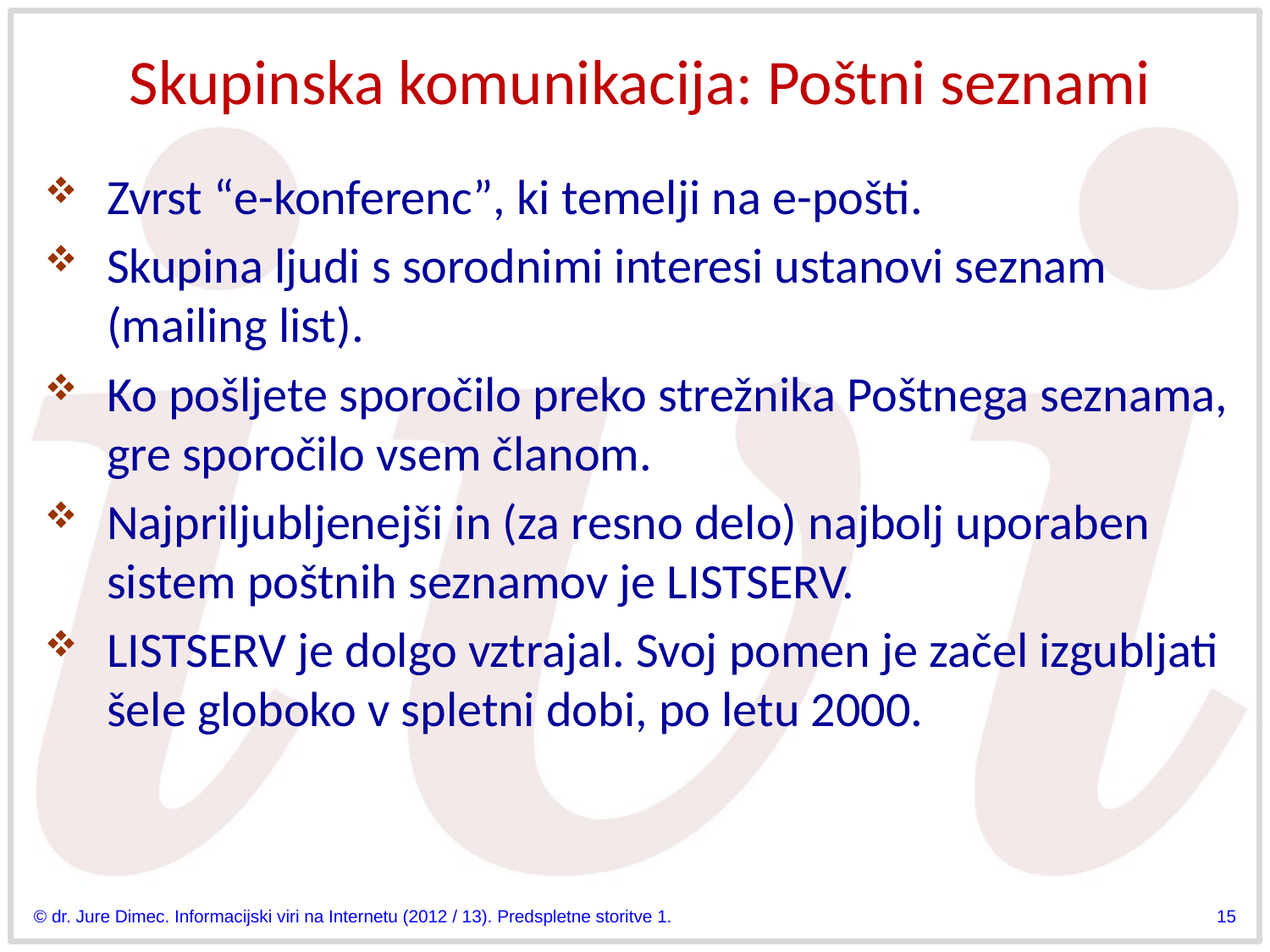

# Skupinska komunikacija: Poštni seznami
Zvrst “e-konferenc”, ki temelji na e-pošti.
Skupina ljudi s sorodnimi interesi ustanovi seznam (mailing list).
Ko pošljete sporočilo preko strežnika Poštnega seznama, gre sporočilo vsem članom.
Najpriljubljenejši in (za resno delo) najbolj uporaben sistem poštnih seznamov je LISTSERV.
LISTSERV je dolgo vztrajal. Svoj pomen je začel izgubljati šele globoko v spletni dobi, po letu 2000.
© dr. Jure Dimec. Informacijski viri na Internetu (2012 / 13). Predspletne storitve 1.
15